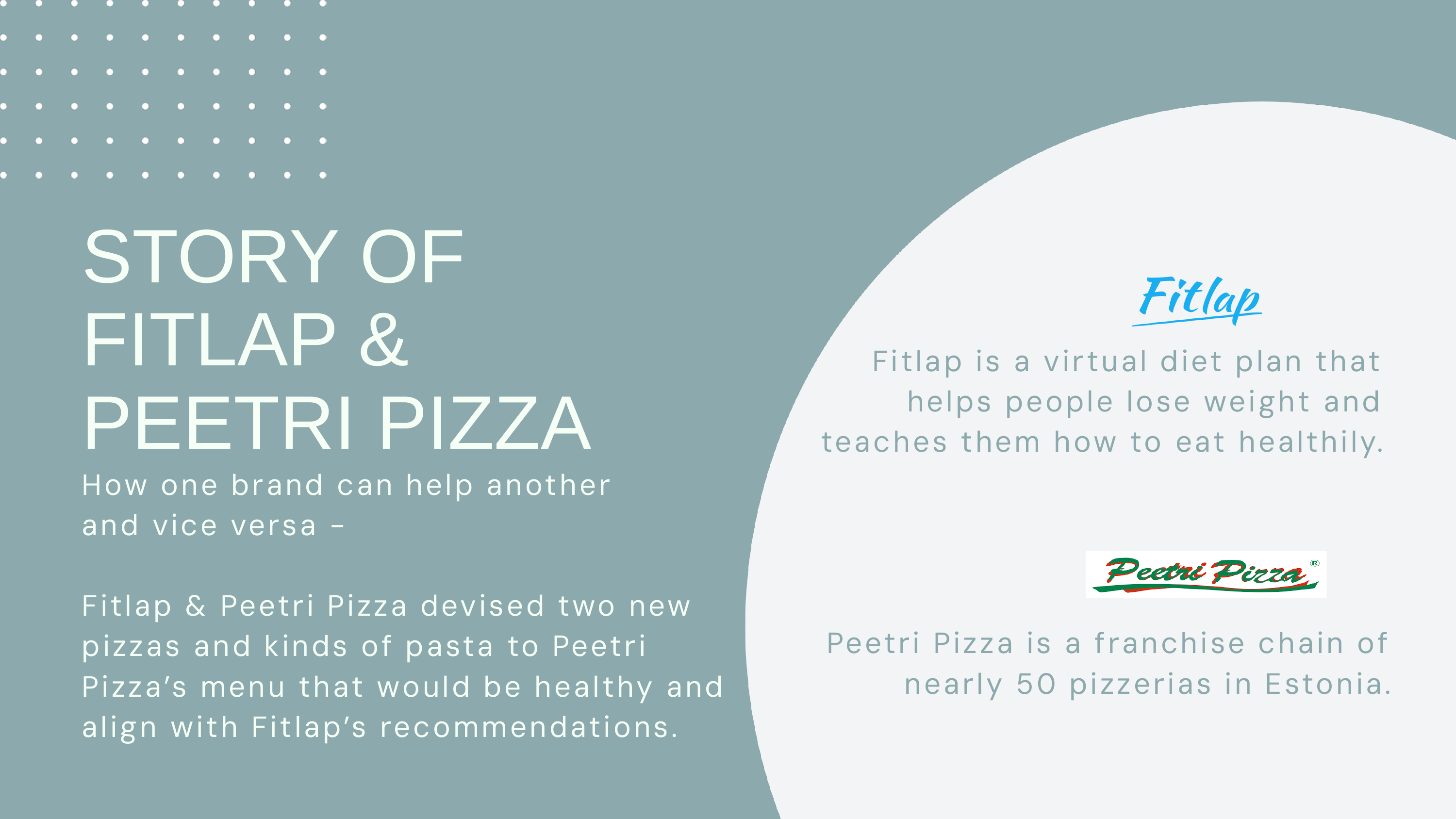

STORY OF
FITLAP & PEETRI PIZZA

Fitlap is a virtual diet plan that helps people lose weight and teaches them how to eat healthily.
How one brand can help another       and vice versa -

Fitlap & Peetri Pizza devised two new pizzas and kinds of pasta to Peetri Pizza’s menu that would be healthy and align with Fitlap’s recommendations.

Peetri Pizza is a franchise chain of nearly 50 pizzerias in Estonia.